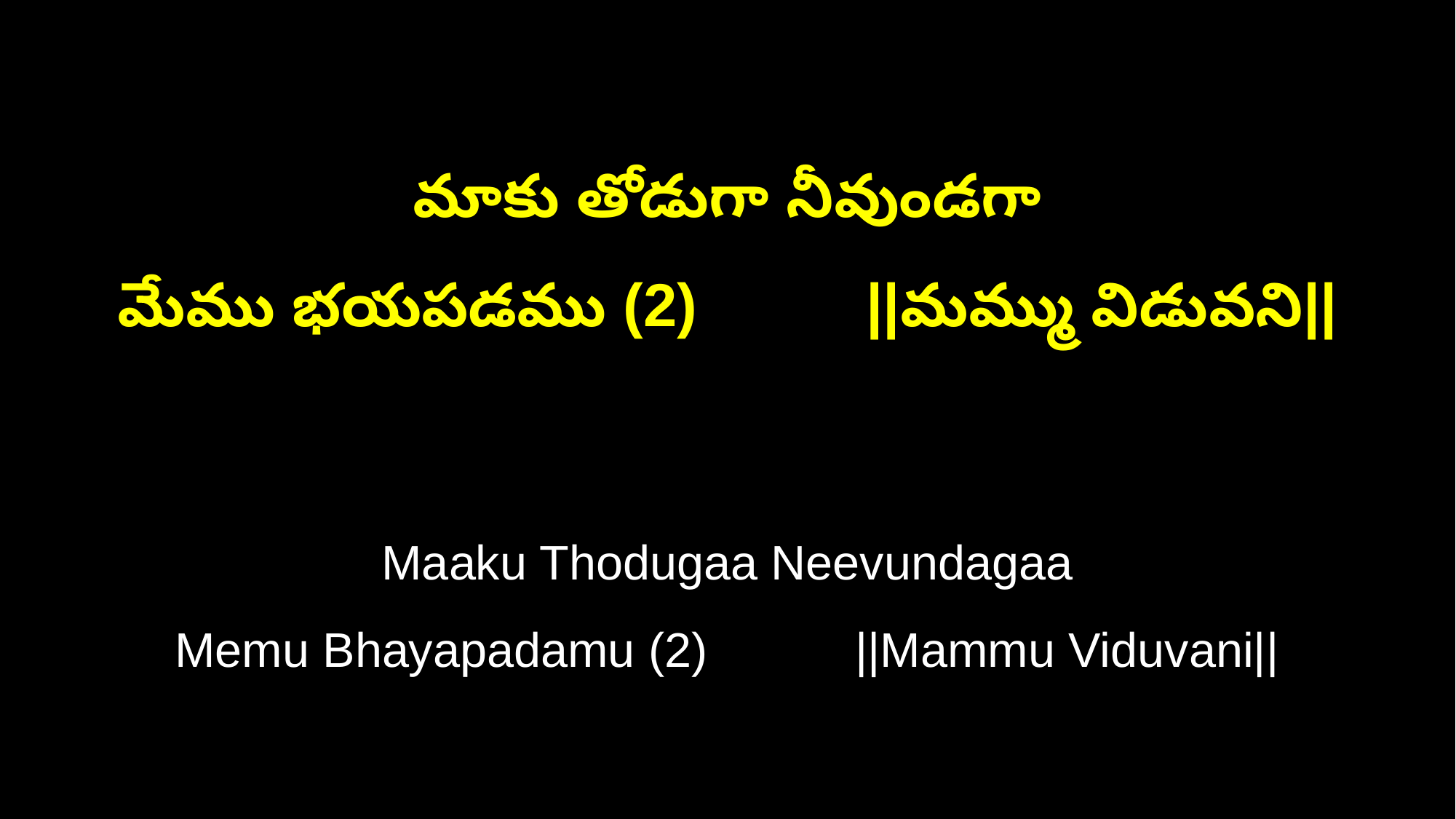

మాకు తోడుగా నీవుండగా
మేము భయపడము (2)          ||మమ్ము విడువని||
Maaku Thodugaa Neevundagaa
Memu Bhayapadamu (2)           ||Mammu Viduvani||